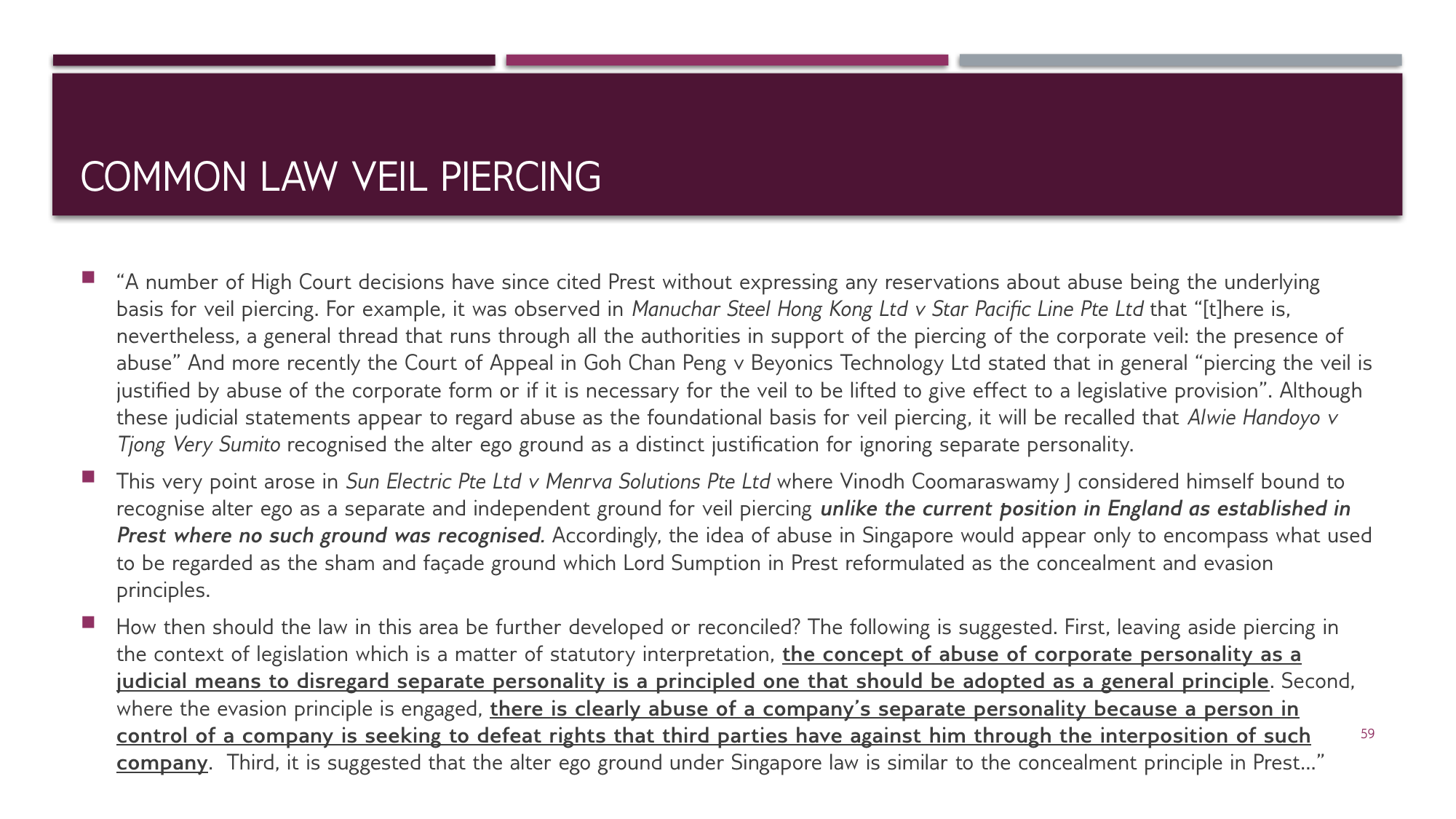

# Common law veil piercing
“A number of High Court decisions have since cited Prest without expressing any reservations about abuse being the underlying basis for veil piercing. For example, it was observed in Manuchar Steel Hong Kong Ltd v Star Pacific Line Pte Ltd that “[t]here is, nevertheless, a general thread that runs through all the authorities in support of the piercing of the corporate veil: the presence of abuse” And more recently the Court of Appeal in Goh Chan Peng v Beyonics Technology Ltd stated that in general “piercing the veil is justified by abuse of the corporate form or if it is necessary for the veil to be lifted to give effect to a legislative provision”. Although these judicial statements appear to regard abuse as the foundational basis for veil piercing, it will be recalled that Alwie Handoyo v Tjong Very Sumito recognised the alter ego ground as a distinct justification for ignoring separate personality.
This very point arose in Sun Electric Pte Ltd v Menrva Solutions Pte Ltd where Vinodh Coomaraswamy J considered himself bound to recognise alter ego as a separate and independent ground for veil piercing unlike the current position in England as established in Prest where no such ground was recognised. Accordingly, the idea of abuse in Singapore would appear only to encompass what used to be regarded as the sham and façade ground which Lord Sumption in Prest reformulated as the concealment and evasion principles.
How then should the law in this area be further developed or reconciled? The following is suggested. First, leaving aside piercing in the context of legislation which is a matter of statutory interpretation, the concept of abuse of corporate personality as a judicial means to disregard separate personality is a principled one that should be adopted as a general principle. Second, where the evasion principle is engaged, there is clearly abuse of a company’s separate personality because a person in control of a company is seeking to defeat rights that third parties have against him through the interposition of such company.  Third, it is suggested that the alter ego ground under Singapore law is similar to the concealment principle in Prest…”
59